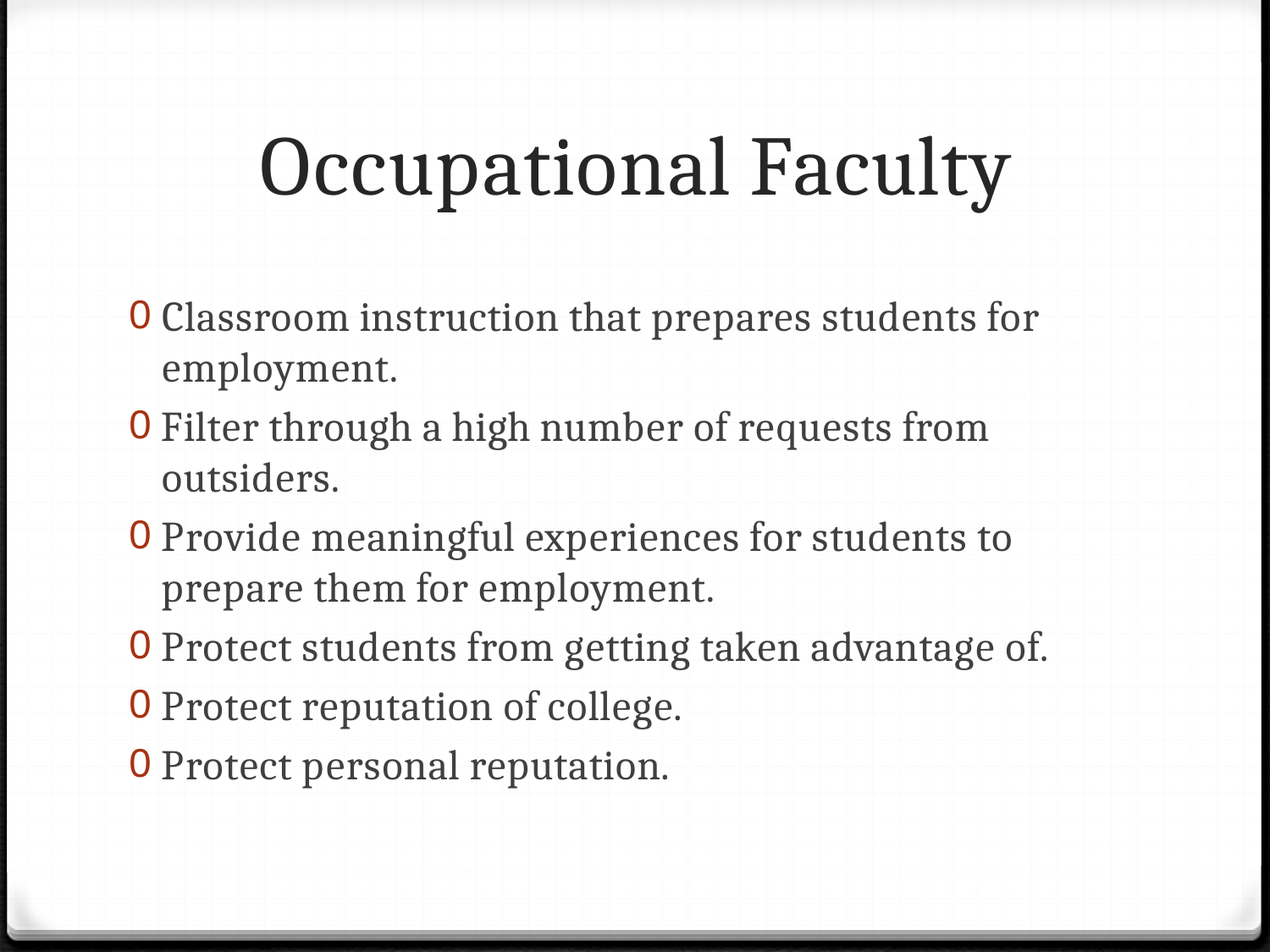

# Occupational Faculty
Classroom instruction that prepares students for employment.
Filter through a high number of requests from outsiders.
Provide meaningful experiences for students to prepare them for employment.
Protect students from getting taken advantage of.
Protect reputation of college.
Protect personal reputation.